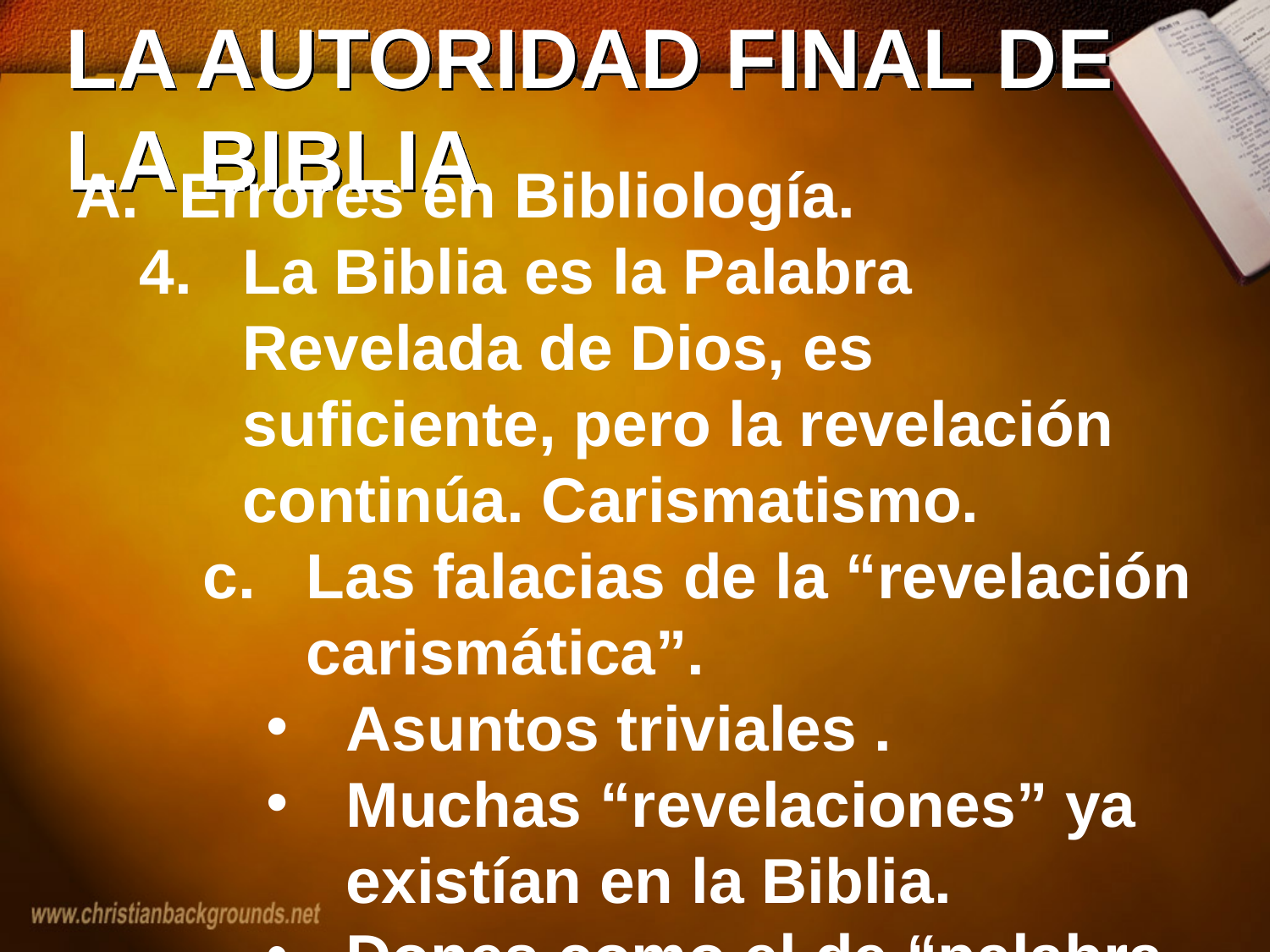

# LA AUTORIDAD FINAL DE LA BIBLIA
Errores en Bibliología.
La Biblia es la Palabra Revelada de Dios, es suficiente, pero la revelación continúa. Carismatismo.
Las falacias de la “revelación carismática”.
Asuntos triviales .
Muchas “revelaciones” ya existían en la Biblia.
Dones como el de “palabra de ciencia” (1 Co 12:8) no de esta dispensación. Ejemplo: Números 16:29-33